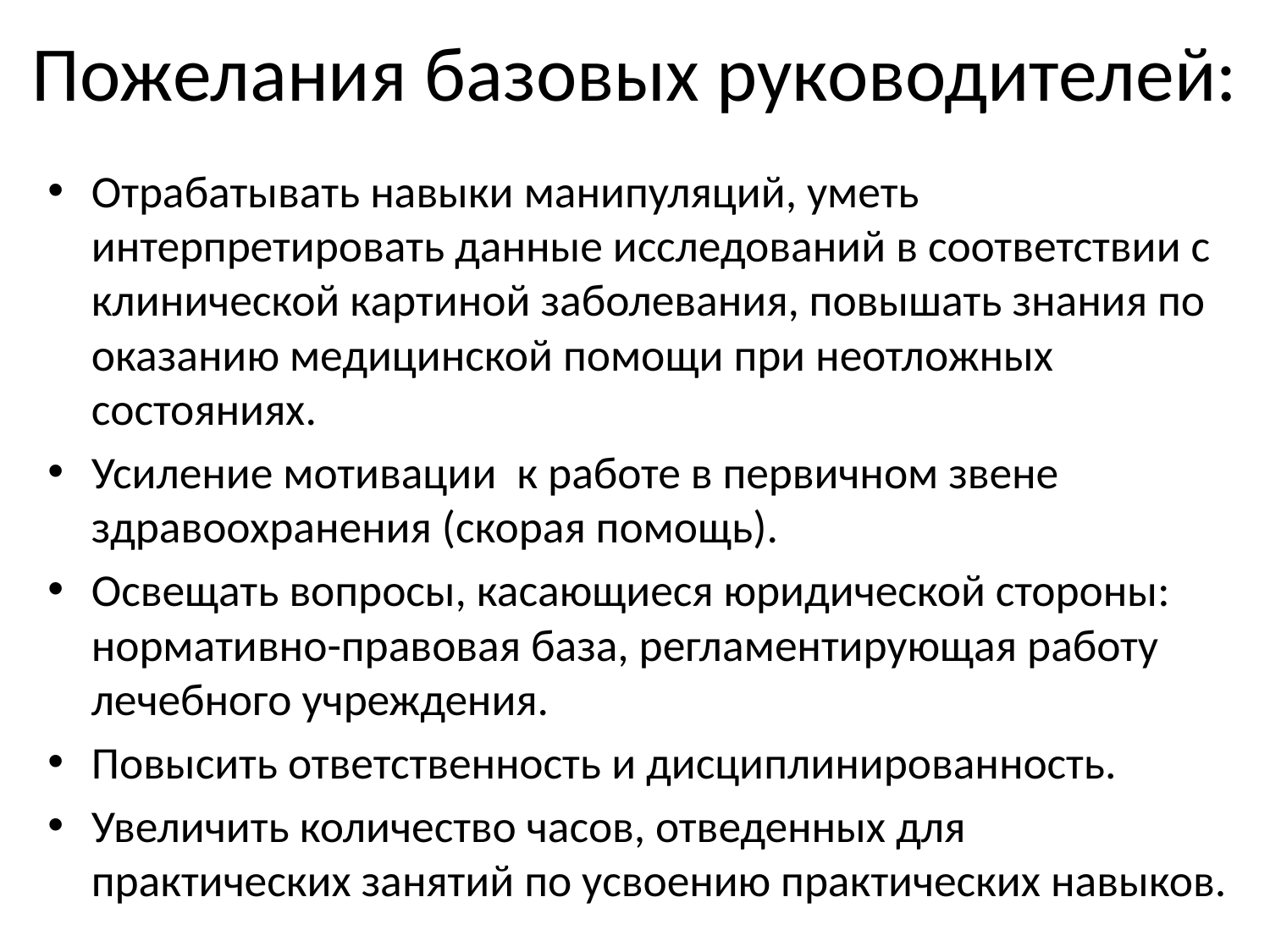

# Пожелания базовых руководителей:
Отрабатывать навыки манипуляций, уметь интерпретировать данные исследований в соответствии с клинической картиной заболевания, повышать знания по оказанию медицинской помощи при неотложных состояниях.
Усиление мотивации  к работе в первичном звене здравоохранения (скорая помощь).
Освещать вопросы, касающиеся юридической стороны: нормативно-правовая база, регламентирующая работу лечебного учреждения.
Повысить ответственность и дисциплинированность.
Увеличить количество часов, отведенных для практических занятий по усвоению практических навыков.